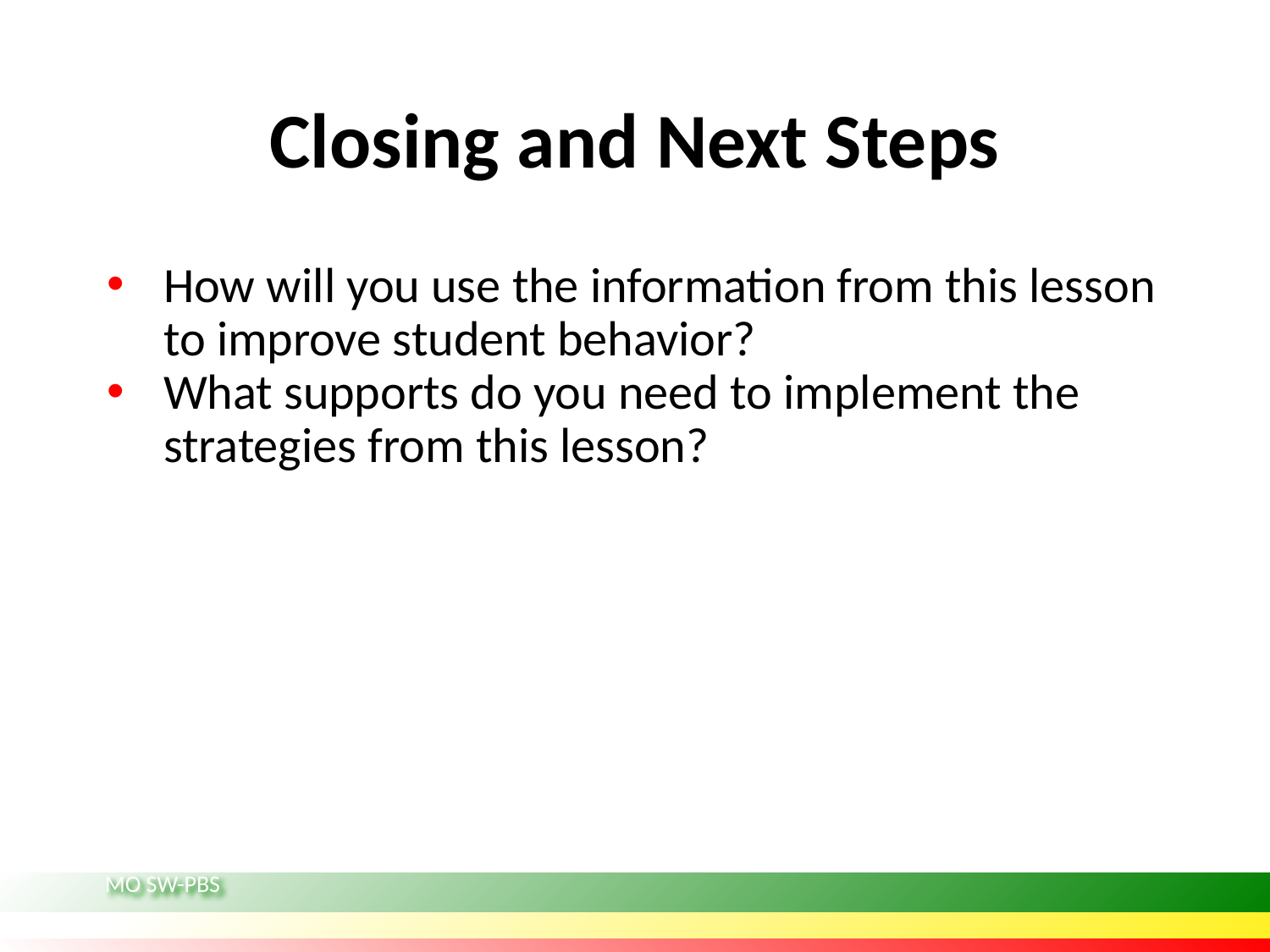

# Closing and Next Steps
How will you use the information from this lesson to improve student behavior?
What supports do you need to implement the strategies from this lesson?